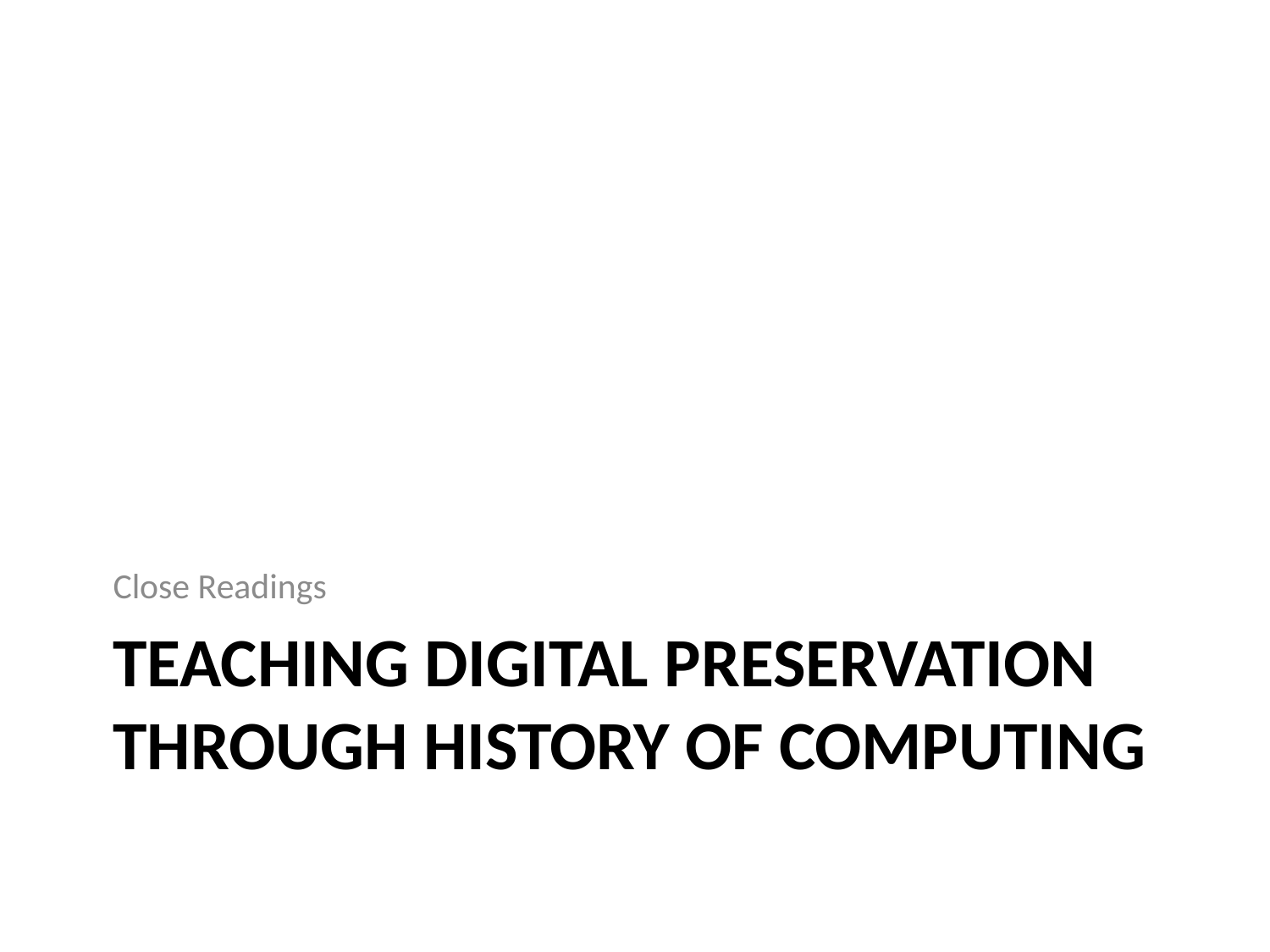

Close Readings
# Teaching digital preservation through history of Computing